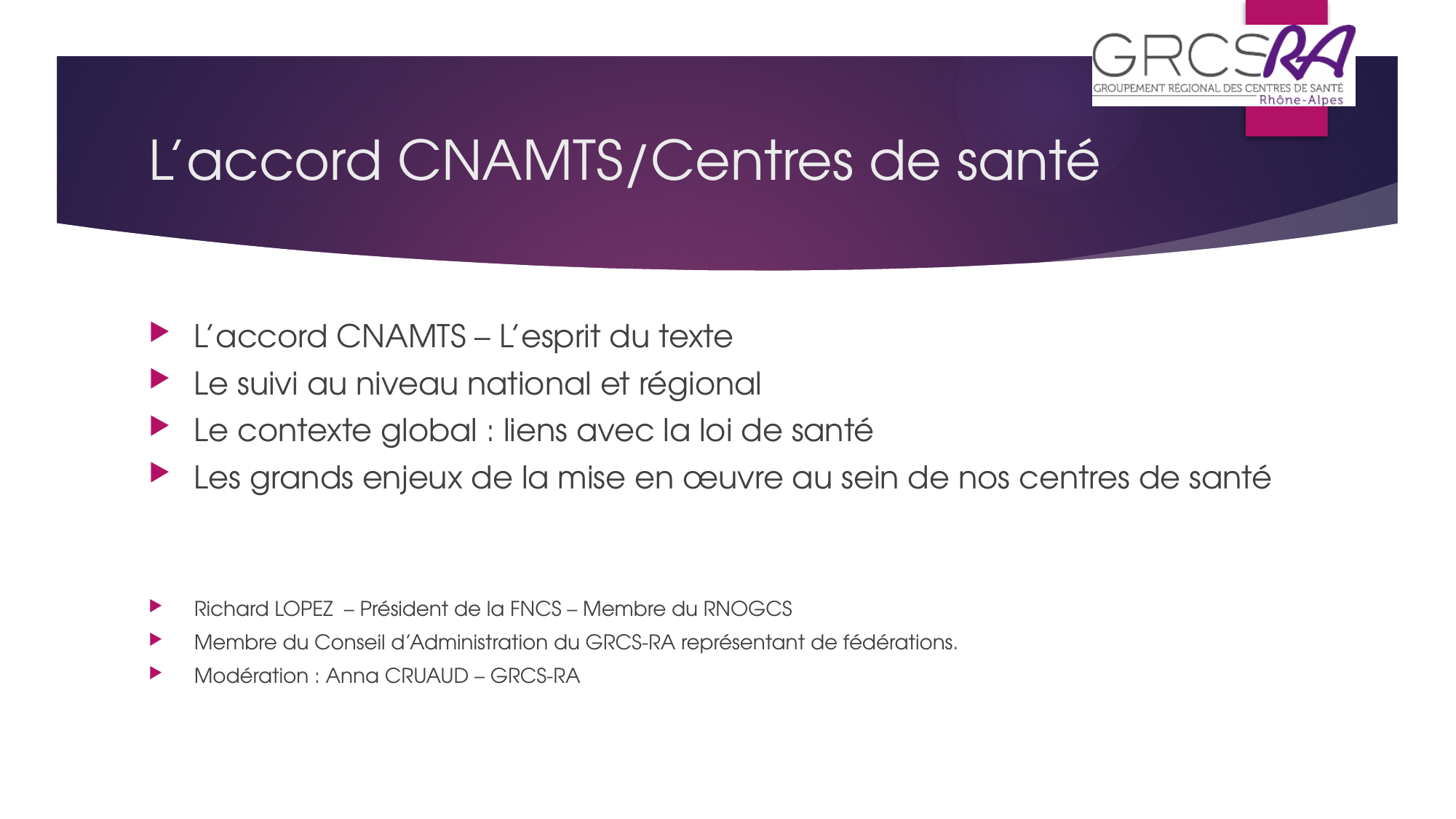

# L’accord CNAMTS/Centres de santé
L’accord CNAMTS – L’esprit du texte
Le suivi au niveau national et régional
Le contexte global : liens avec la loi de santé
Les grands enjeux de la mise en œuvre au sein de nos centres de santé

Richard LOPEZ  – Président de la FNCS – Membre du RNOGCS
Membre du Conseil d’Administration du GRCS-RA représentant de fédérations.
Modération : Anna CRUAUD – GRCS-RA